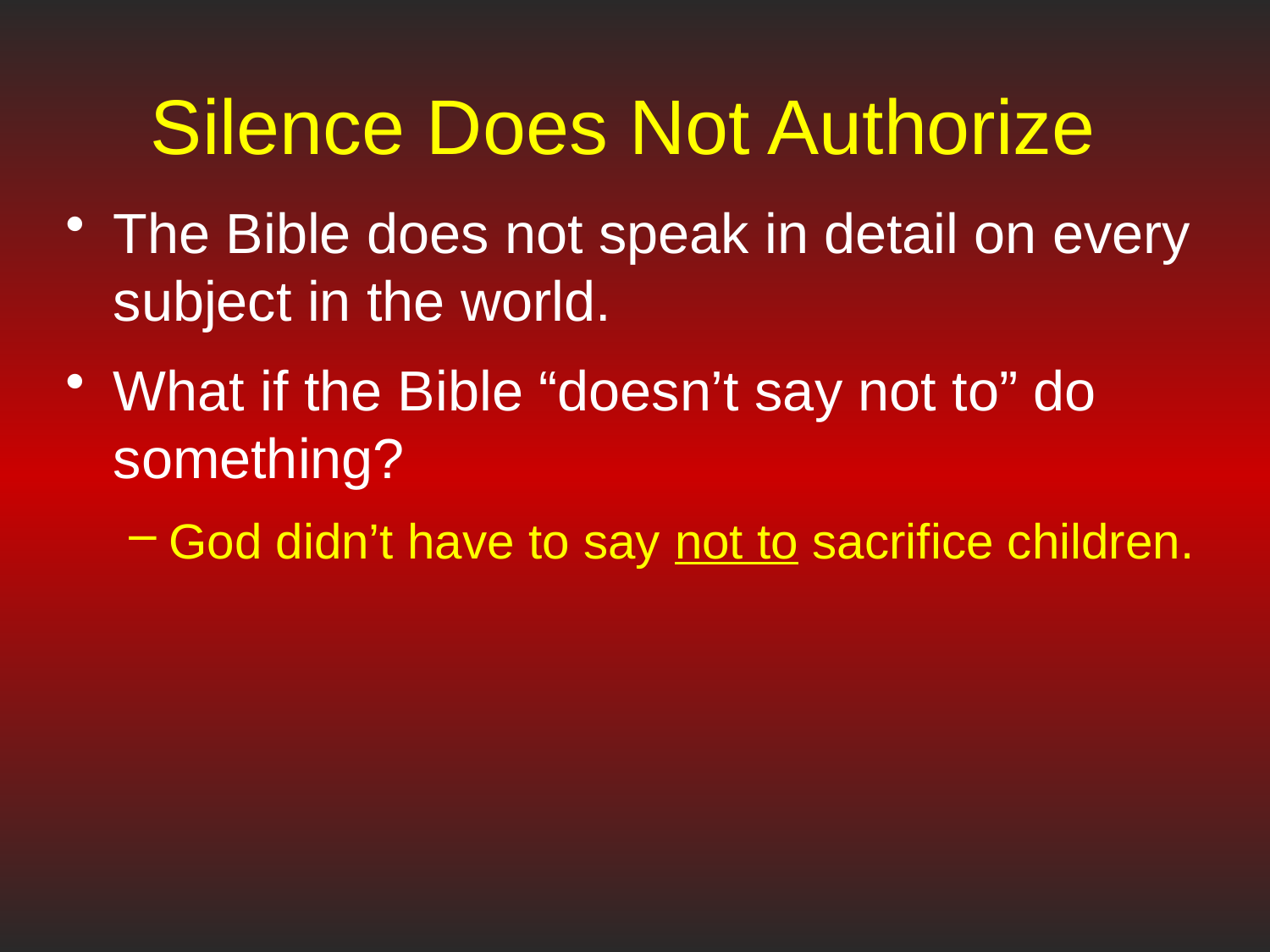

# Silence Does Not Authorize
The Bible does not speak in detail on every subject in the world.
What if the Bible “doesn’t say not to” do something?
God didn’t have to say not to sacrifice children.